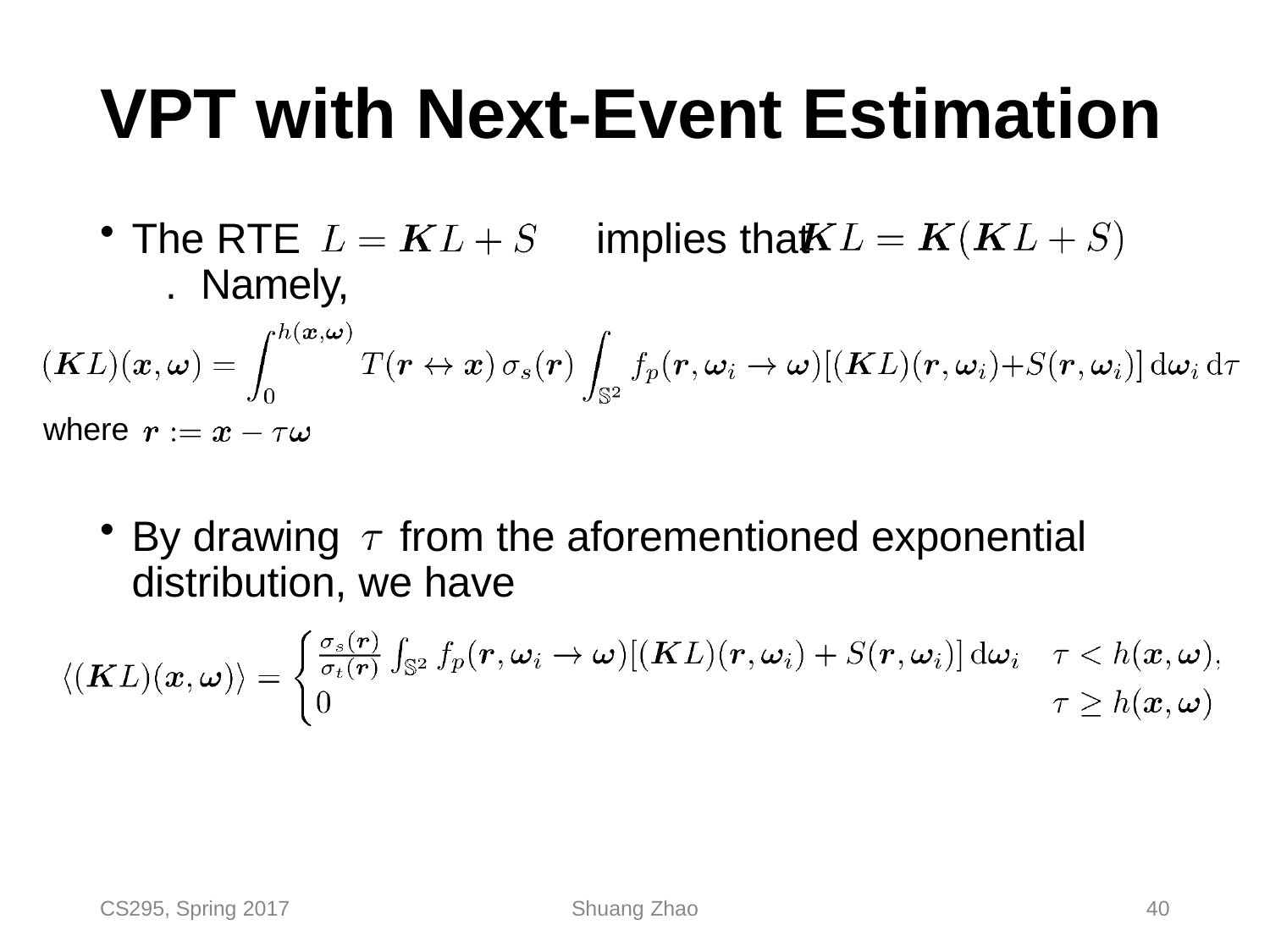

# VPT with Next-Event Estimation
The RTE	implies that	.  Namely,

where

By drawing
from the aforementioned exponential

distribution, we have

CS295, Spring 2017
Shuang Zhao
40